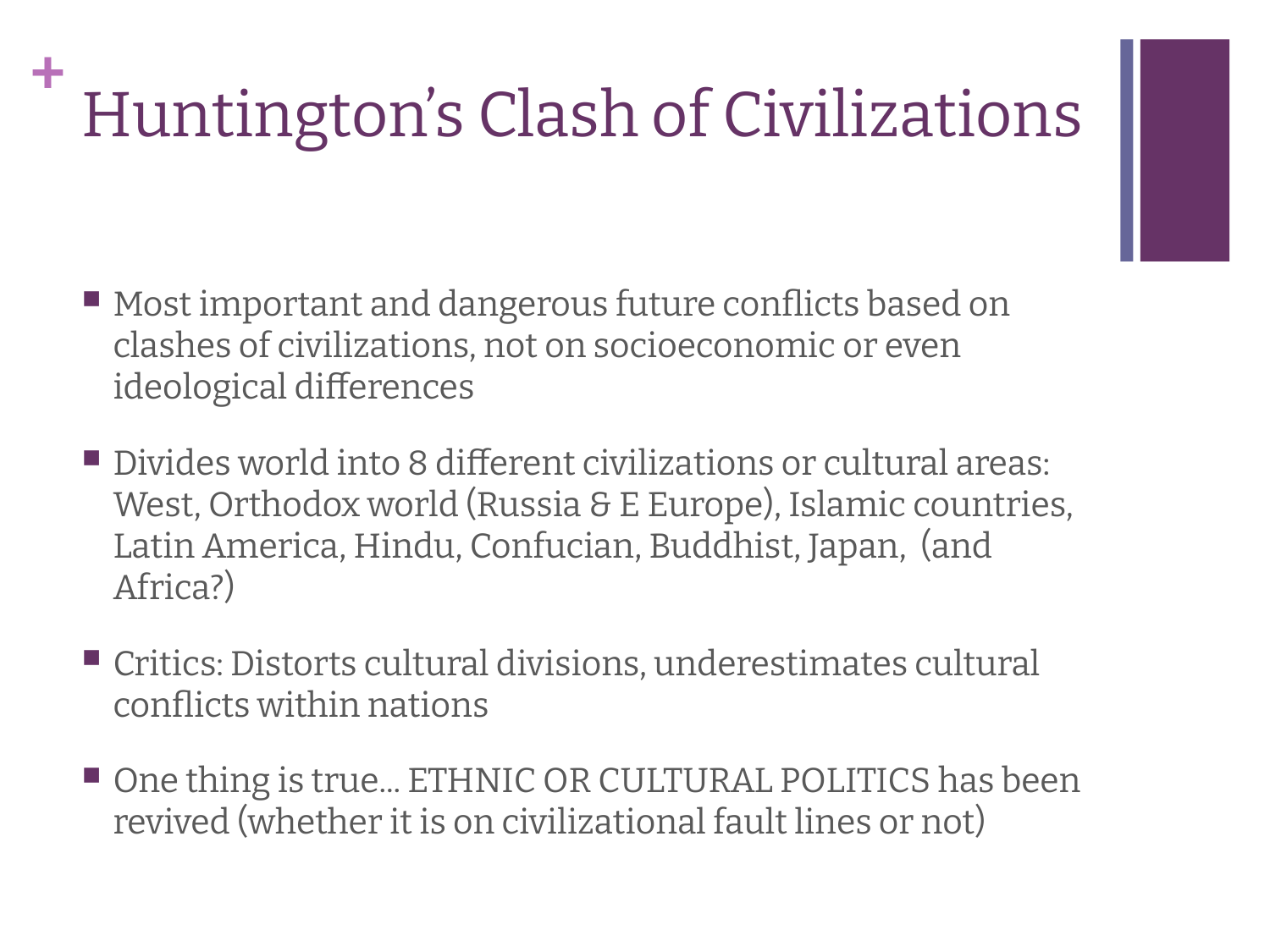

# Huntington’s Clash of Civilizations
Most important and dangerous future conflicts based on clashes of civilizations, not on socioeconomic or even ideological differences
Divides world into 8 different civilizations or cultural areas: West, Orthodox world (Russia & E Europe), Islamic countries, Latin America, Hindu, Confucian, Buddhist, Japan,  (and Africa?)
Critics: Distorts cultural divisions, underestimates cultural conflicts within nations
One thing is true... ETHNIC OR CULTURAL POLITICS has been revived (whether it is on civilizational fault lines or not)